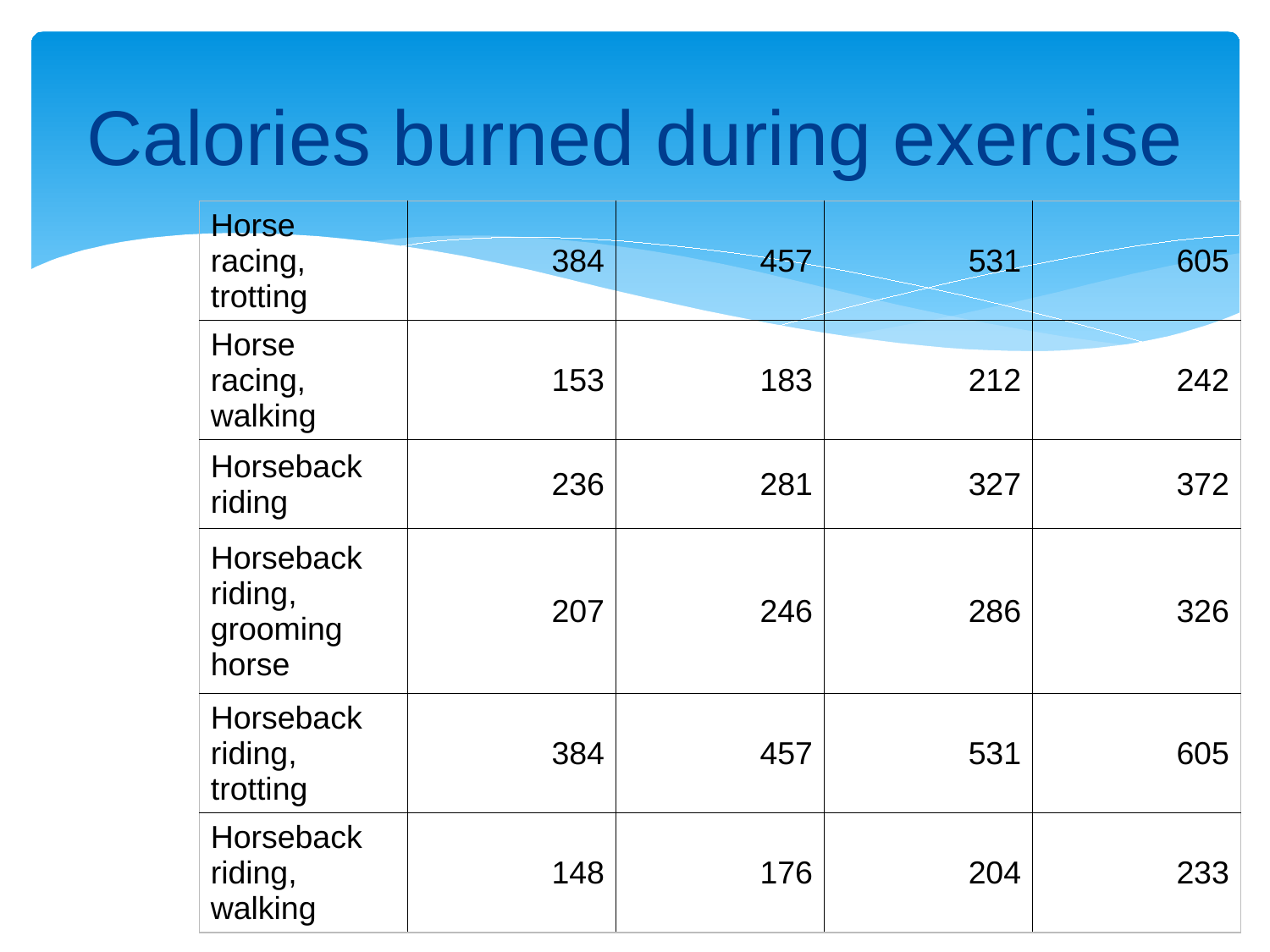

# Calories burned during exercise
| Horse racing, trotting | 384 | 457 | 531 | 605 |
| --- | --- | --- | --- | --- |
| Horse racing, walking | 153 | 183 | 212 | 242 |
| Horseback riding | 236 | 281 | 327 | 372 |
| Horseback riding, grooming horse | 207 | 246 | 286 | 326 |
| Horseback riding, trotting | 384 | 457 | 531 | 605 |
| Horseback riding, walking | 148 | 176 | 204 | 233 |